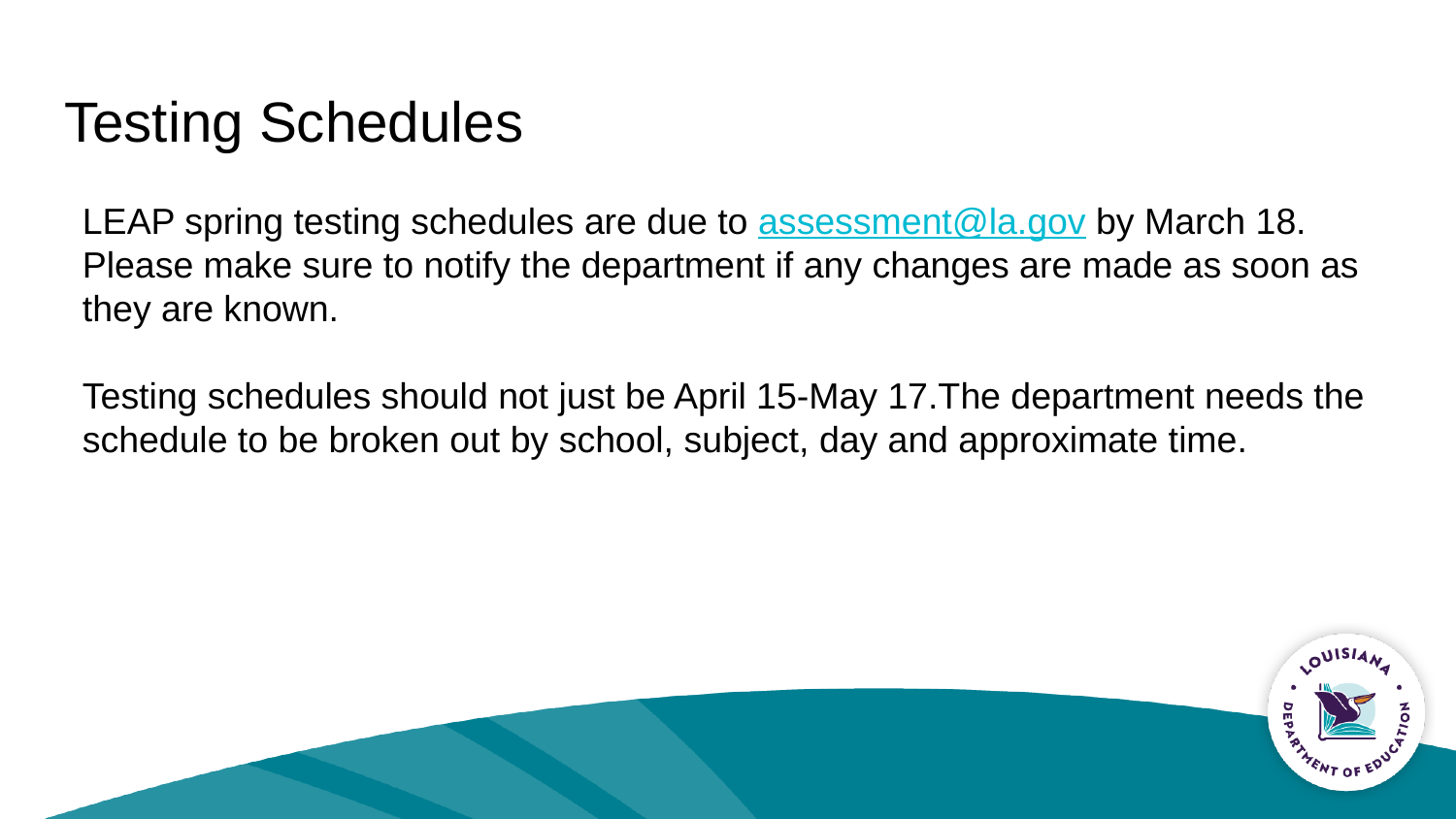

# Testing Schedules
LEAP spring testing schedules are due to assessment@la.gov by March 18. Please make sure to notify the department if any changes are made as soon as they are known.

Testing schedules should not just be April 15-May 17.The department needs the schedule to be broken out by school, subject, day and approximate time.